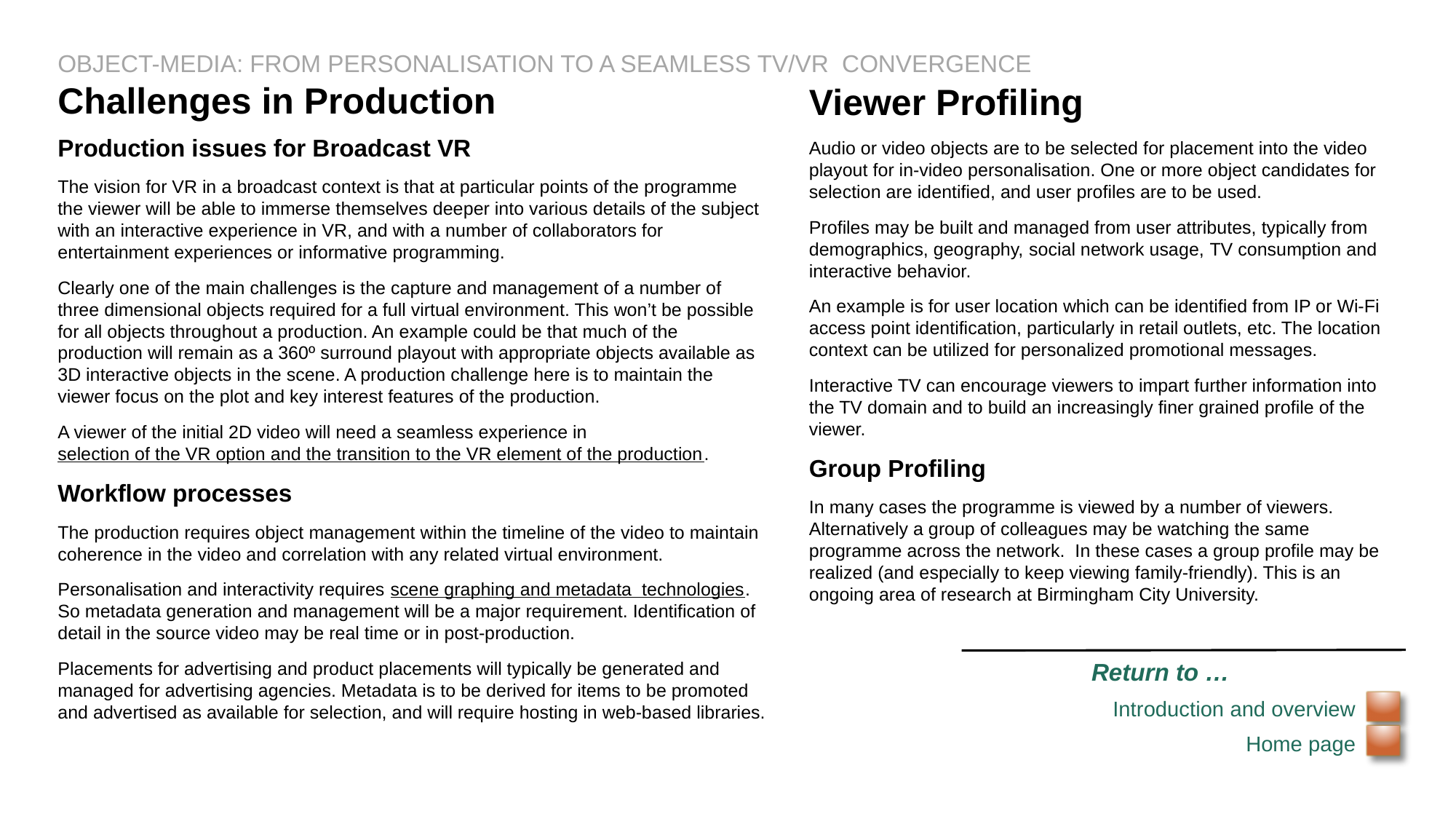

OBJECT-MEDIA: FROM PERSONALISATION TO A SEAMLESS TV/VR  convergence
Challenges in Production
Viewer Profiling
Audio or video objects are to be selected for placement into the video playout for in-video personalisation. One or more object candidates for selection are identified, and user profiles are to be used.
Profiles may be built and managed from user attributes, typically from demographics, geography, social network usage, TV consumption and interactive behavior.
An example is for user location which can be identified from IP or Wi-Fi access point identification, particularly in retail outlets, etc. The location context can be utilized for personalized promotional messages.
Interactive TV can encourage viewers to impart further information into the TV domain and to build an increasingly finer grained profile of the viewer.
Group Profiling
In many cases the programme is viewed by a number of viewers. Alternatively a group of colleagues may be watching the same programme across the network.  In these cases a group profile may be realized (and especially to keep viewing family-friendly). This is an ongoing area of research at Birmingham City University.
Production issues for Broadcast VR
The vision for VR in a broadcast context is that at particular points of the programme the viewer will be able to immerse themselves deeper into various details of the subject with an interactive experience in VR, and with a number of collaborators for entertainment experiences or informative programming.
Clearly one of the main challenges is the capture and management of a number of three dimensional objects required for a full virtual environment. This won’t be possible for all objects throughout a production. An example could be that much of the production will remain as a 360º surround playout with appropriate objects available as 3D interactive objects in the scene. A production challenge here is to maintain the viewer focus on the plot and key interest features of the production.
A viewer of the initial 2D video will need a seamless experience in selection of the VR option and the transition to the VR element of the production.
Workflow processes
The production requires object management within the timeline of the video to maintain coherence in the video and correlation with any related virtual environment.
Personalisation and interactivity requires scene graphing and metadata  technologies. So metadata generation and management will be a major requirement. Identification of detail in the source video may be real time or in post-production.
Placements for advertising and product placements will typically be generated and managed for advertising agencies. Metadata is to be derived for items to be promoted and advertised as available for selection, and will require hosting in web-based libraries.
Return to …
Introduction and overview
Home page